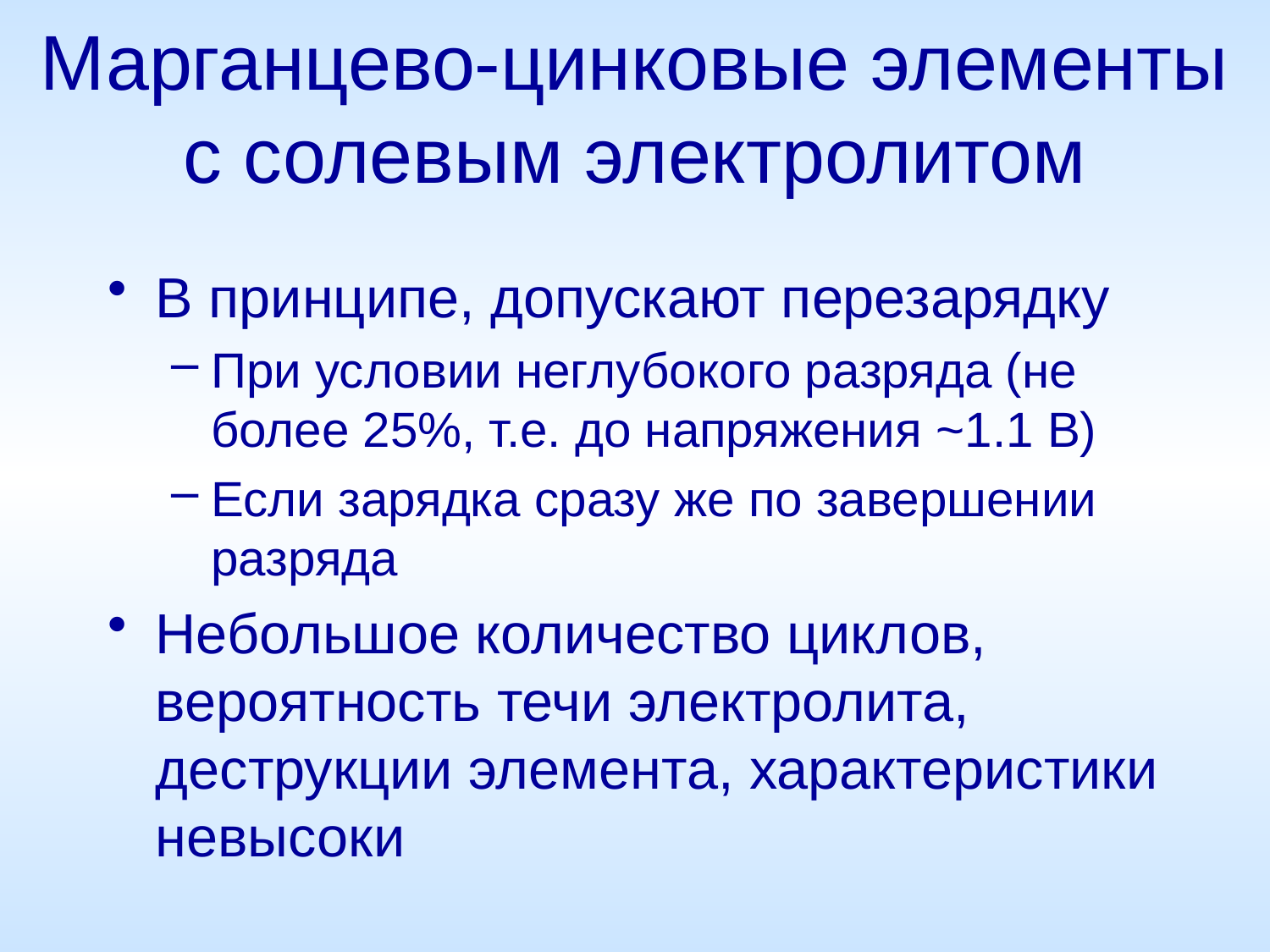

# Марганцево-цинковые элементы с солевым электролитом
В принципе, допускают перезарядку
При условии неглубокого разряда (не более 25%, т.е. до напряжения ~1.1 В)
Если зарядка сразу же по завершении разряда
Небольшое количество циклов, вероятность течи электролита, деструкции элемента, характеристики невысоки